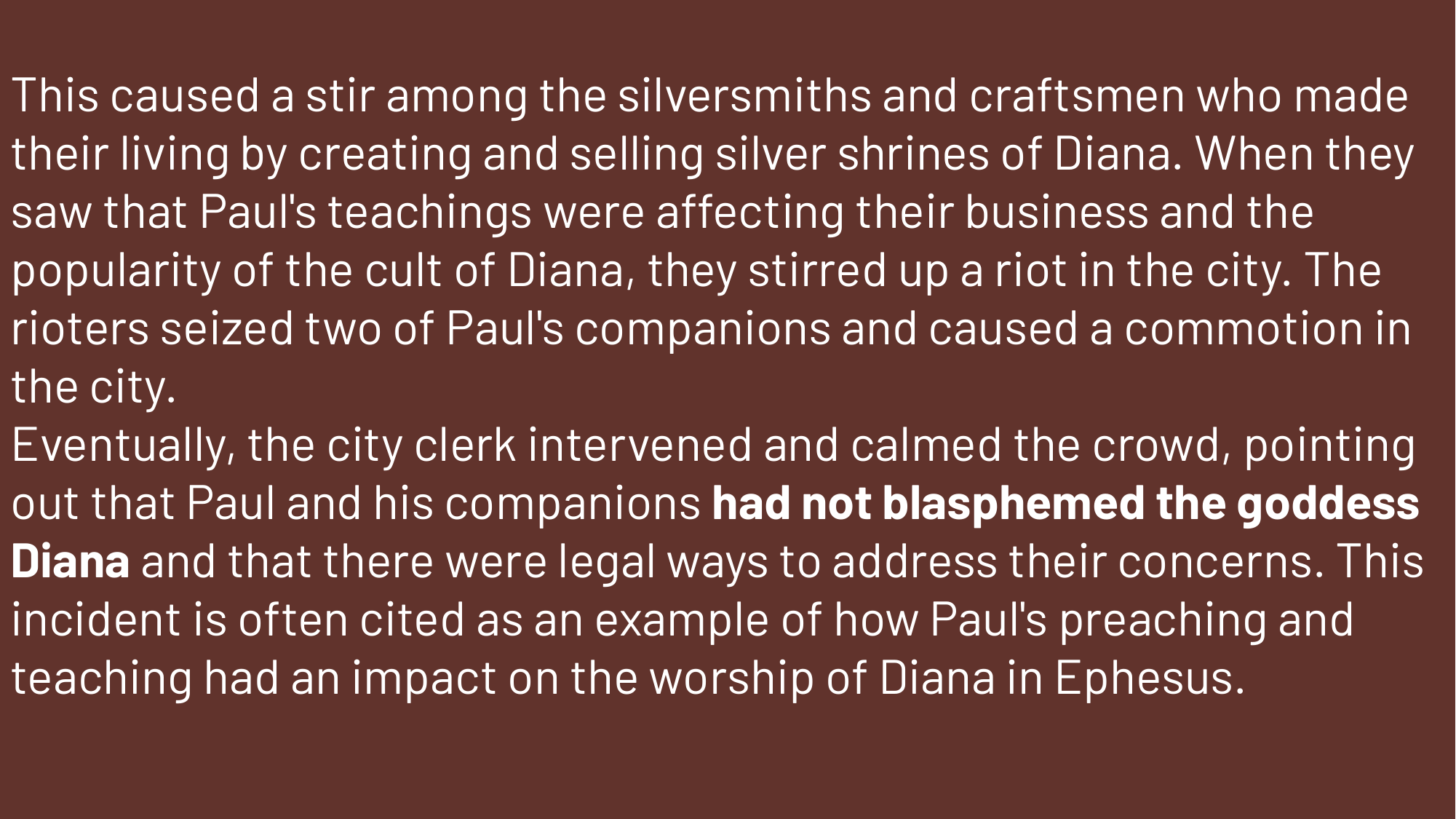

This caused a stir among the silversmiths and craftsmen who made their living by creating and selling silver shrines of Diana. When they saw that Paul's teachings were affecting their business and the popularity of the cult of Diana, they stirred up a riot in the city. The rioters seized two of Paul's companions and caused a commotion in the city.
Eventually, the city clerk intervened and calmed the crowd, pointing out that Paul and his companions had not blasphemed the goddess Diana and that there were legal ways to address their concerns. This incident is often cited as an example of how Paul's preaching and teaching had an impact on the worship of Diana in Ephesus.